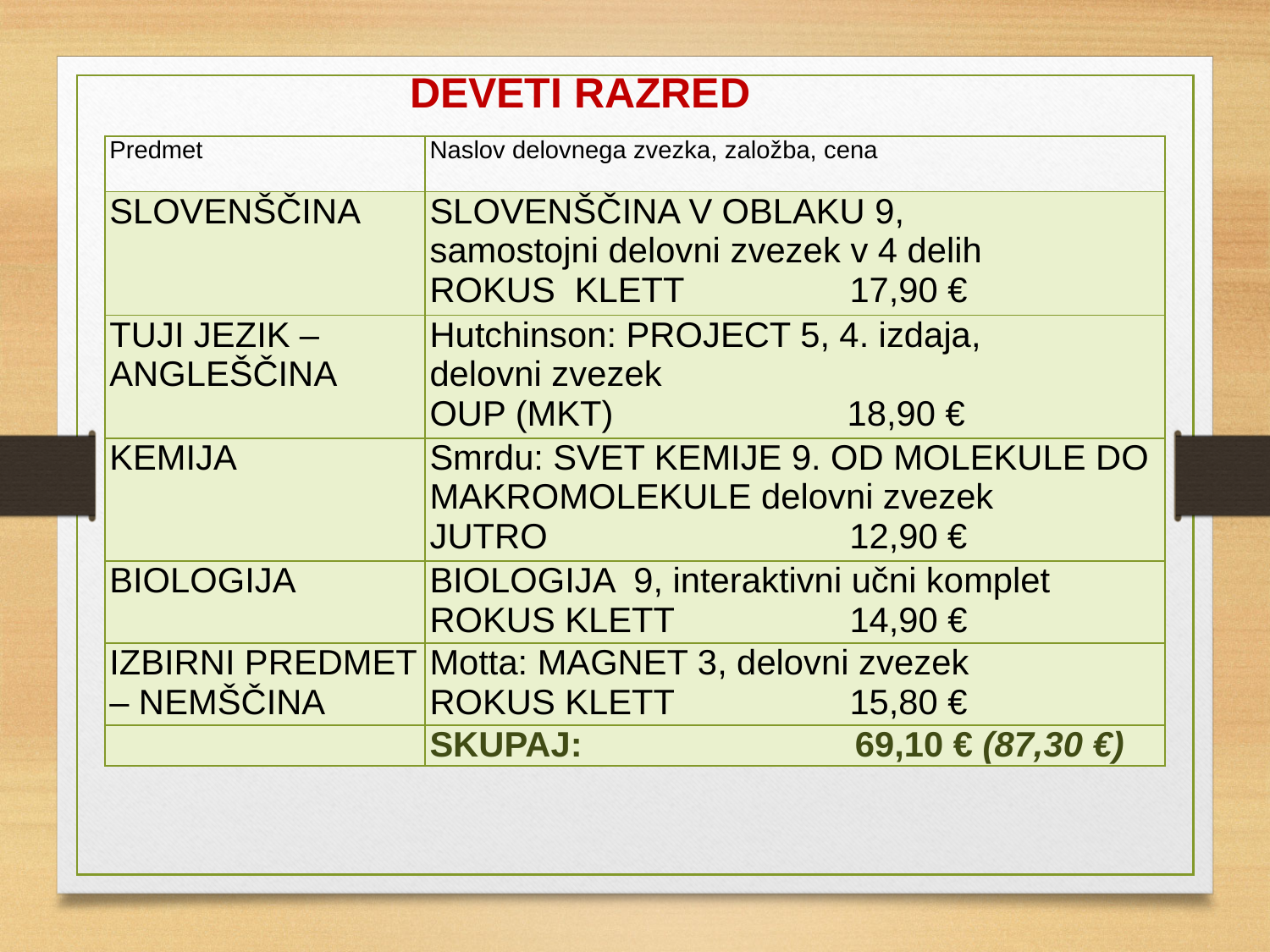

DEVETI RAZRED
| Predmet | Naslov delovnega zvezka, založba, cena |
| --- | --- |
| SLOVENŠČINA | SLOVENŠČINA V OBLAKU 9, samostojni delovni zvezek v 4 delih ROKUS KLETT 17,90 € |
| TUJI JEZIK – ANGLEŠČINA | Hutchinson: PROJECT 5, 4. izdaja, delovni zvezek OUP (MKT) 18,90 € |
| KEMIJA | Smrdu: SVET KEMIJE 9. OD MOLEKULE DO MAKROMOLEKULE delovni zvezek JUTRO 12,90 € |
| BIOLOGIJA | BIOLOGIJA 9, interaktivni učni komplet ROKUS KLETT 14,90 € |
| IZBIRNI PREDMET – NEMŠČINA | Motta: MAGNET 3, delovni zvezek ROKUS KLETT 15,80 € |
|  | SKUPAJ: 69,10 € (87,30 €) |